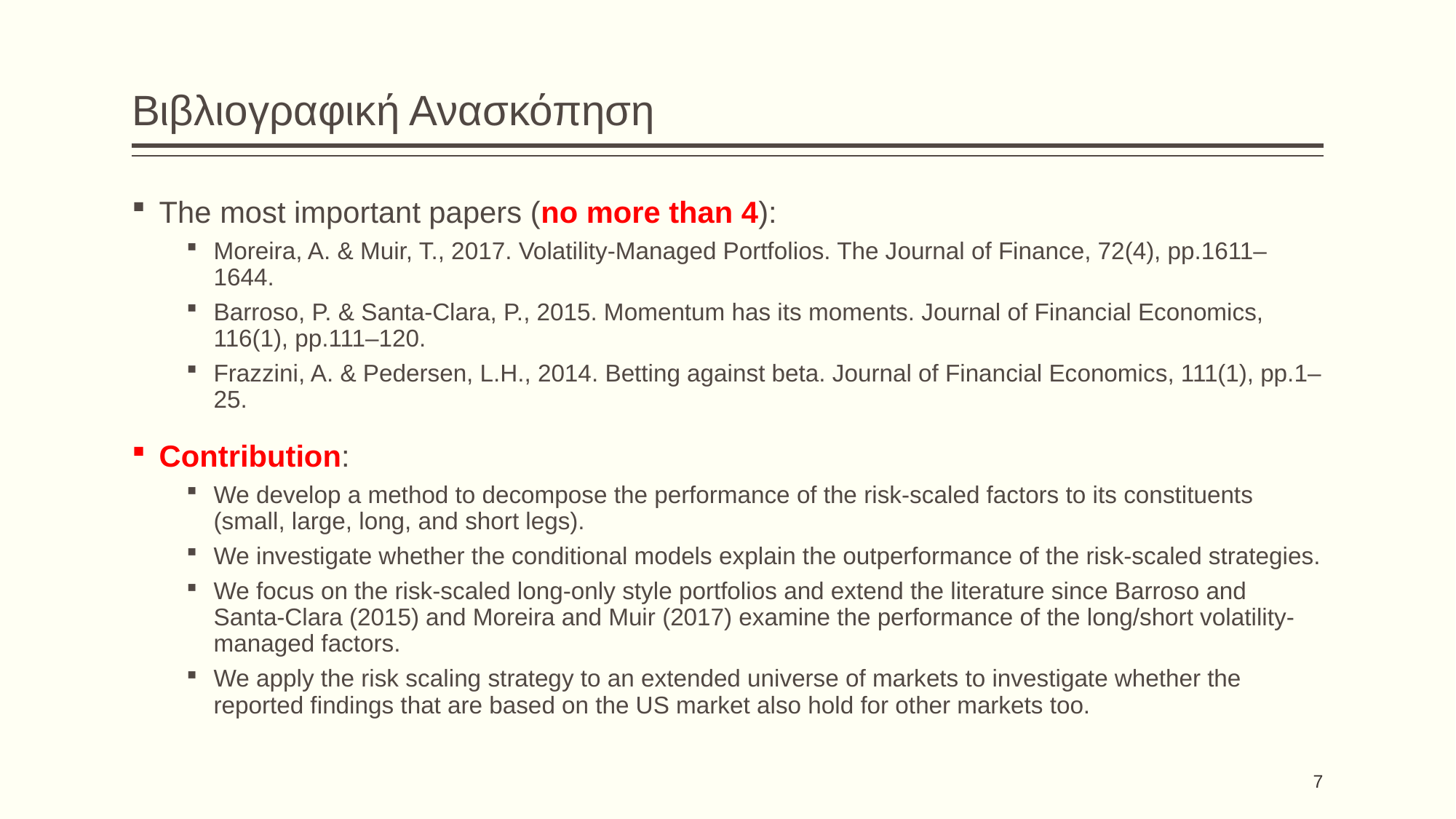

# Βιβλιογραφική Ανασκόπηση
The most important papers (no more than 4):
Moreira, A. & Muir, T., 2017. Volatility-Managed Portfolios. The Journal of Finance, 72(4), pp.1611–1644.
Barroso, P. & Santa-Clara, P., 2015. Momentum has its moments. Journal of Financial Economics, 116(1), pp.111–120.
Frazzini, A. & Pedersen, L.H., 2014. Betting against beta. Journal of Financial Economics, 111(1), pp.1–25.
Contribution:
We develop a method to decompose the performance of the risk-scaled factors to its constituents (small, large, long, and short legs).
We investigate whether the conditional models explain the outperformance of the risk-scaled strategies.
We focus on the risk-scaled long-only style portfolios and extend the literature since Barroso and Santa-Clara (2015) and Moreira and Muir (2017) examine the performance of the long/short volatility-managed factors.
We apply the risk scaling strategy to an extended universe of markets to investigate whether the reported findings that are based on the US market also hold for other markets too.

7